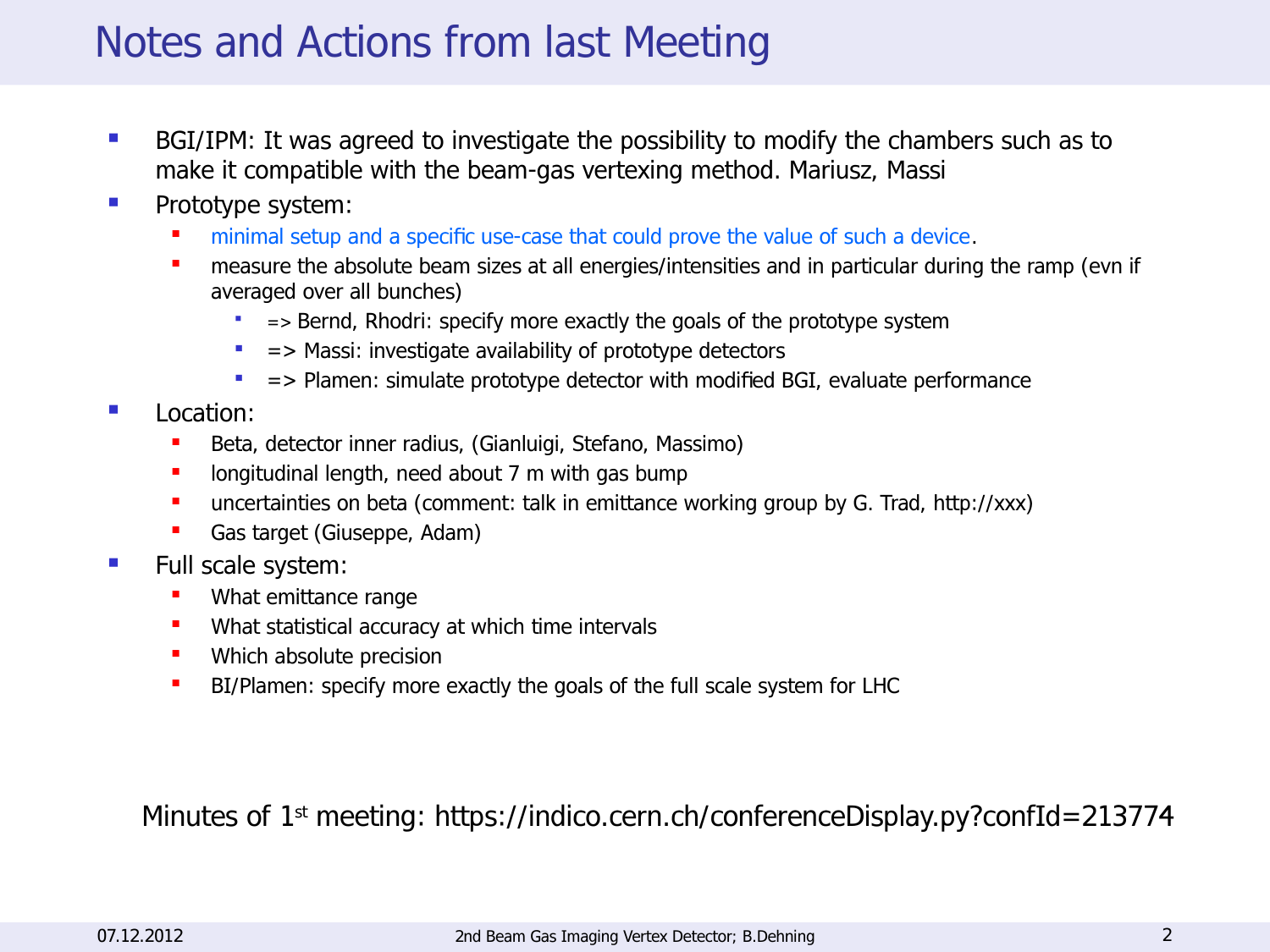

# Notes and Actions from last Meeting
BGI/IPM: It was agreed to investigate the possibility to modify the chambers such as to make it compatible with the beam-gas vertexing method. Mariusz, Massi
Prototype system:
minimal setup and a specific use-case that could prove the value of such a device.
measure the absolute beam sizes at all energies/intensities and in particular during the ramp (evn if averaged over all bunches)
=> Bernd, Rhodri: specify more exactly the goals of the prototype system
=> Massi: investigate availability of prototype detectors
=> Plamen: simulate prototype detector with modified BGI, evaluate performance
Location:
Beta, detector inner radius, (Gianluigi, Stefano, Massimo)
longitudinal length, need about 7 m with gas bump
uncertainties on beta (comment: talk in emittance working group by G. Trad, http://xxx)
Gas target (Giuseppe, Adam)
Full scale system:
What emittance range
What statistical accuracy at which time intervals
Which absolute precision
BI/Plamen: specify more exactly the goals of the full scale system for LHC

Minutes of 1st meeting: https://indico.cern.ch/conferenceDisplay.py?confId=213774
2
07.12.2012
2nd Beam Gas Imaging Vertex Detector; B.Dehning